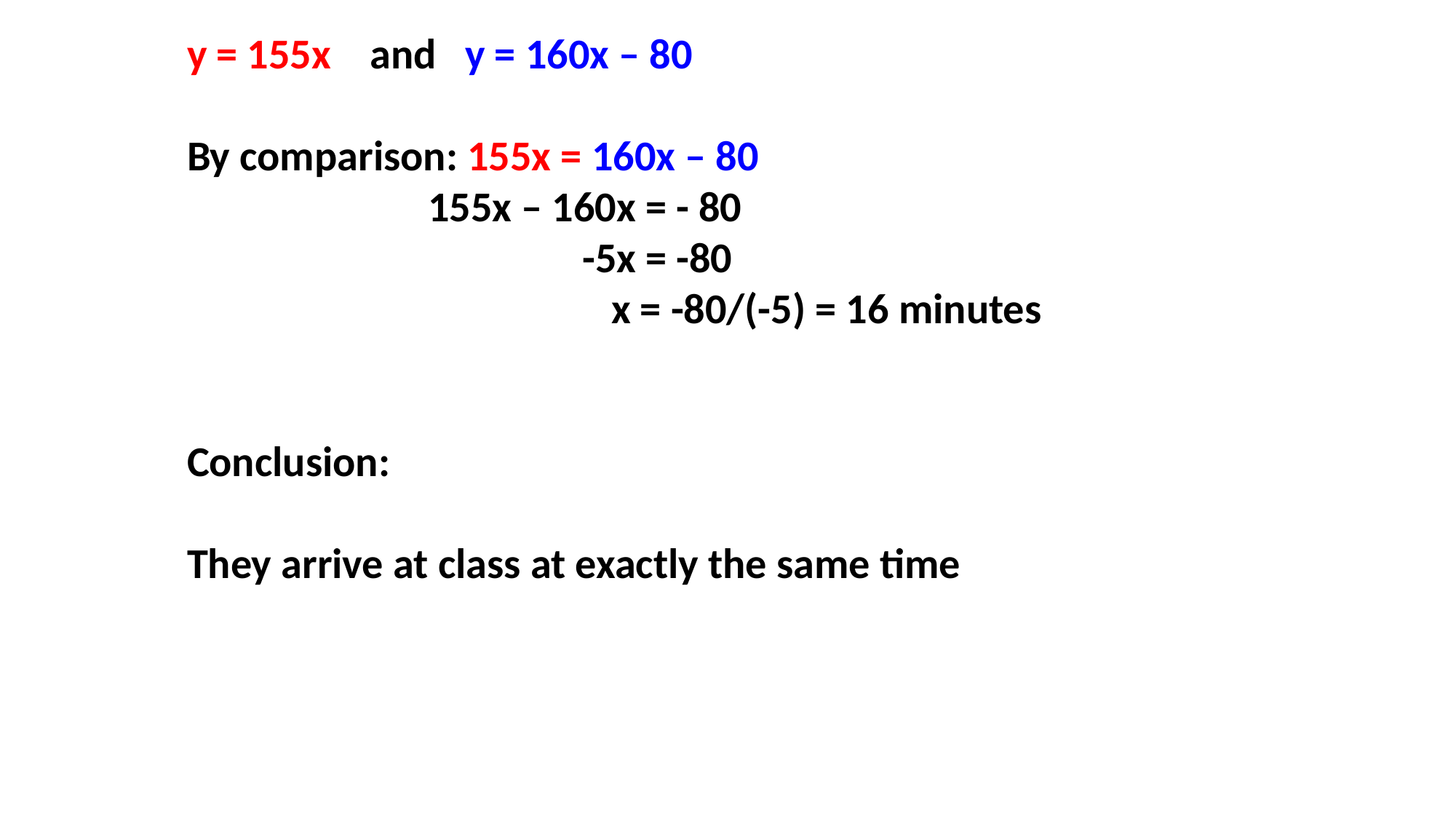

y = 155x    and   y = 160x – 80

By comparison: 155x = 160x – 80
                         155x – 160x = - 80
                                         -5x = -80
                                            x = -80/(-5) = 16 minutes

Conclusion:

They arrive at class at exactly the same time